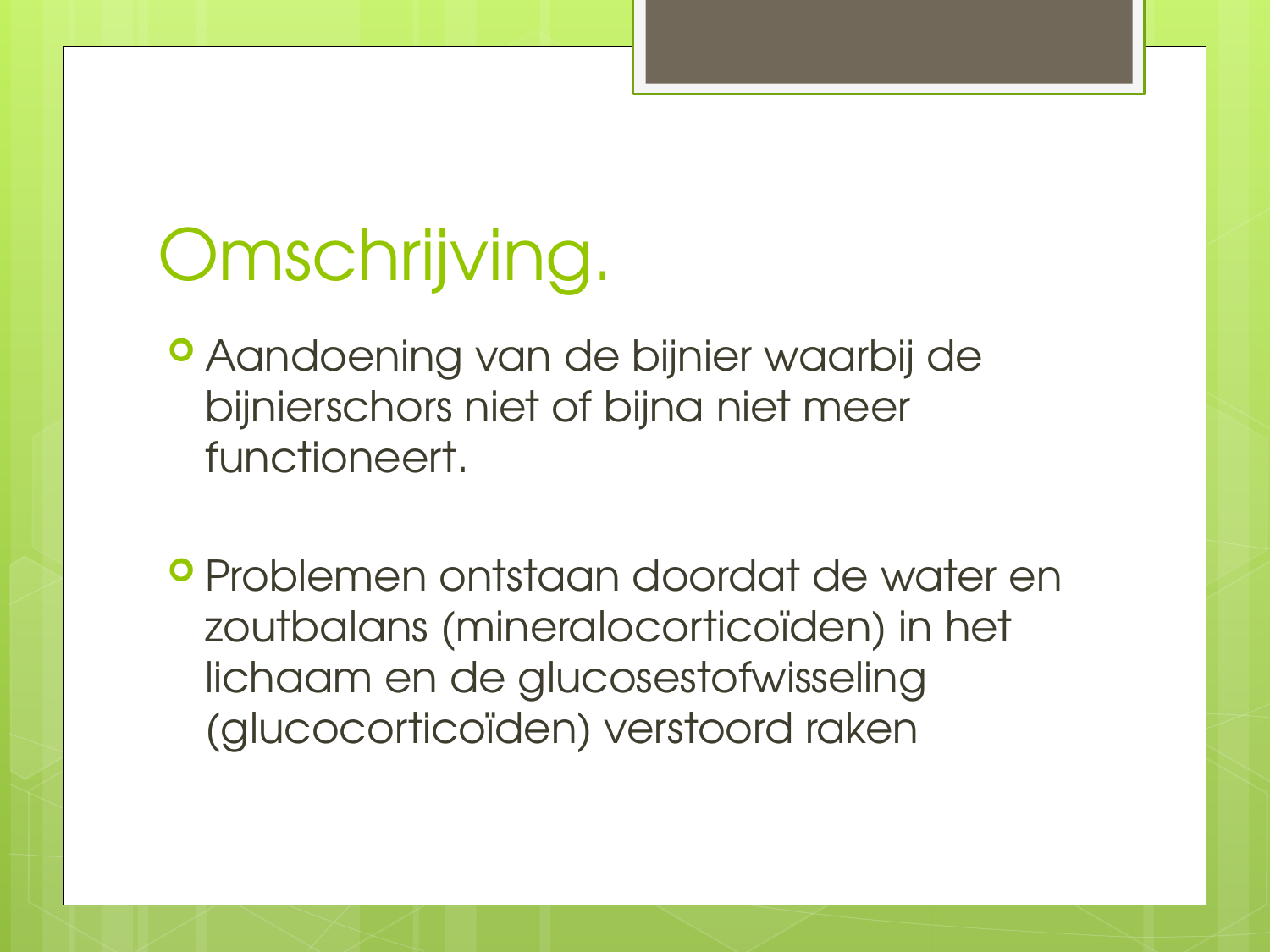

# Omschrijving.
Aandoening van de bijnier waarbij de bijnierschors niet of bijna niet meer functioneert.

Problemen ontstaan doordat de water en zoutbalans (mineralocorticoïden) in het lichaam en de glucosestofwisseling (glucocorticoïden) verstoord raken